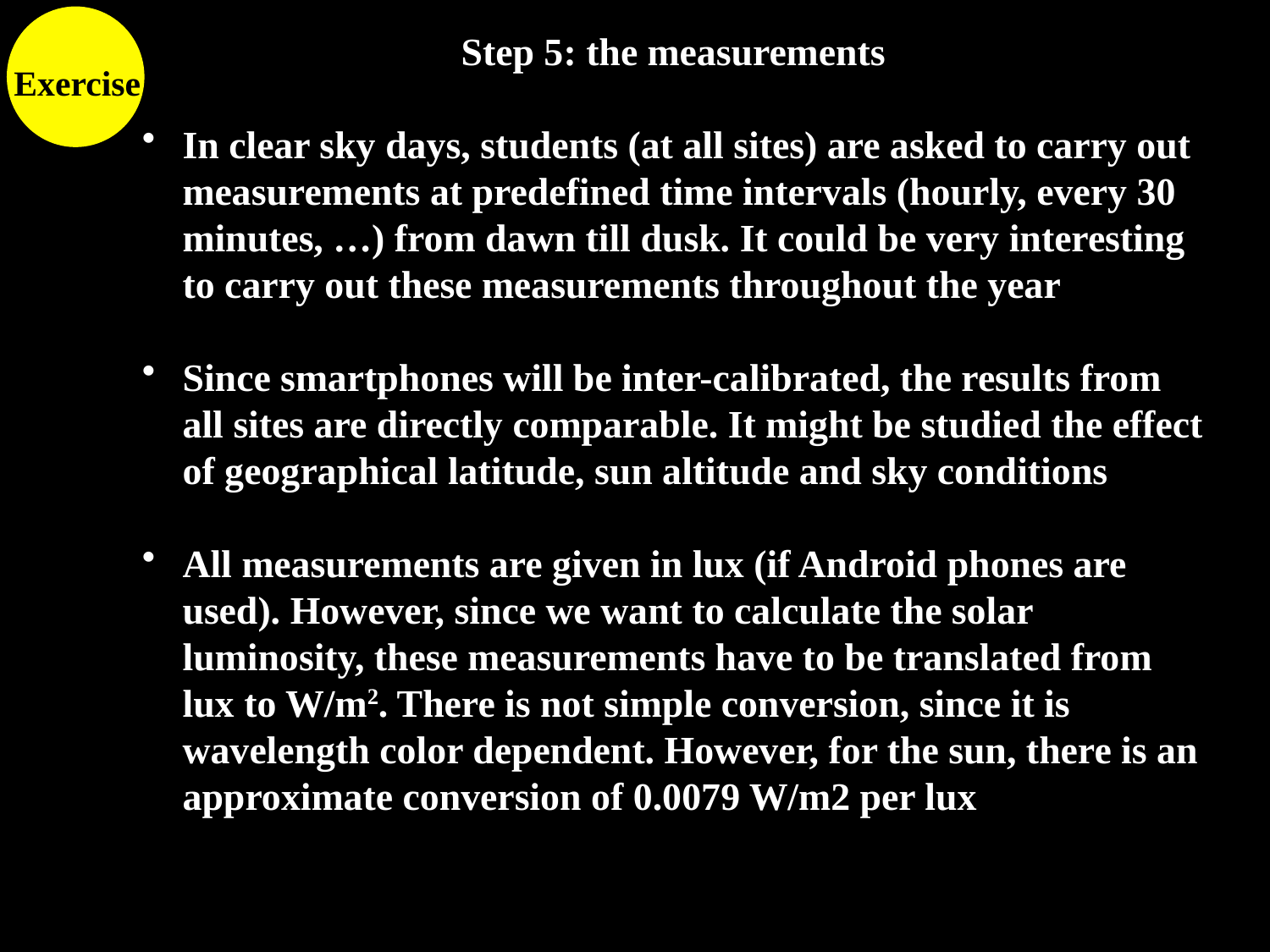

Exercise
Step 5: the measurements

In clear sky days, students (at all sites) are asked to carry out measurements at predefined time intervals (hourly, every 30 minutes, …) from dawn till dusk. It could be very interesting to carry out these measurements throughout the year

Since smartphones will be inter-calibrated, the results from all sites are directly comparable. It might be studied the effect of geographical latitude, sun altitude and sky conditions

All measurements are given in lux (if Android phones are used). However, since we want to calculate the solar luminosity, these measurements have to be translated from lux to W/m2. There is not simple conversion, since it is wavelength color dependent. However, for the sun, there is an approximate conversion of 0.0079 W/m2 per lux